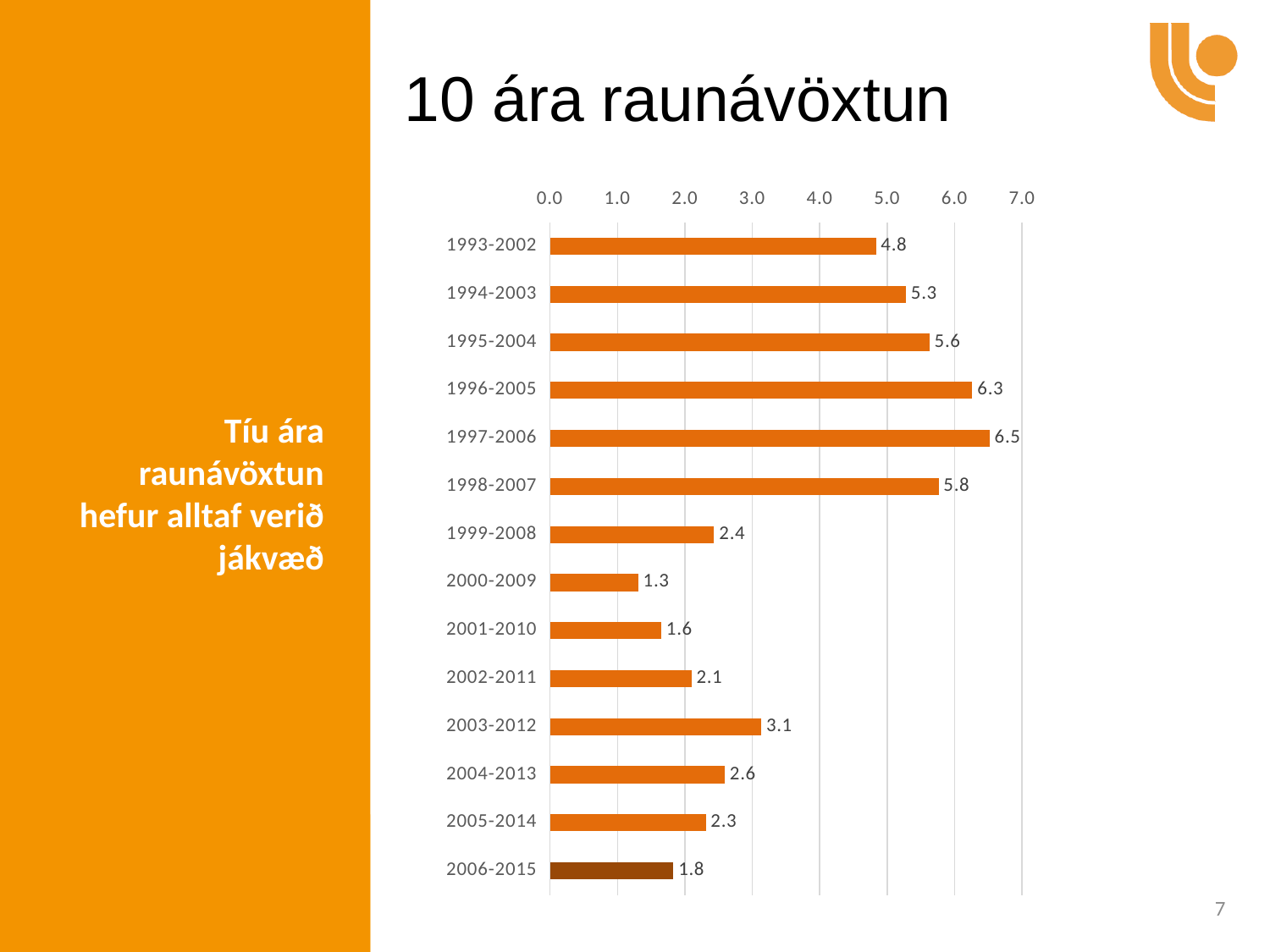

# 10 ára raunávöxtun

### Chart

| Category |  |
|---|---|
| 1993-2002 | 4.832004173860072 |
| 1994-2003 | 5.27541526381381 |
| 1995-2004 | 5.62500566752413 |
| 1996-2005 | 6.261432789248111 |
| 1997-2006 | 6.515448358266496 |
| 1998-2007 | 5.761368443557924 |
| 1999-2008 | 2.4321040540380645 |
| 2000-2009 | 1.3081499872716673 |
| 2001-2010 | 1.649794311785402 |
| 2002-2011 | 2.0967670146553985 |
| 2003-2012 | 3.1323203029951507 |
| 2004-2013 | 2.591567186177479 |
| 2005-2014 | 2.309316891021007 |
| 2006-2015 | 1.8293373908882637 |
Tíu ára raunávöxtun hefur alltaf verið jákvæð
7